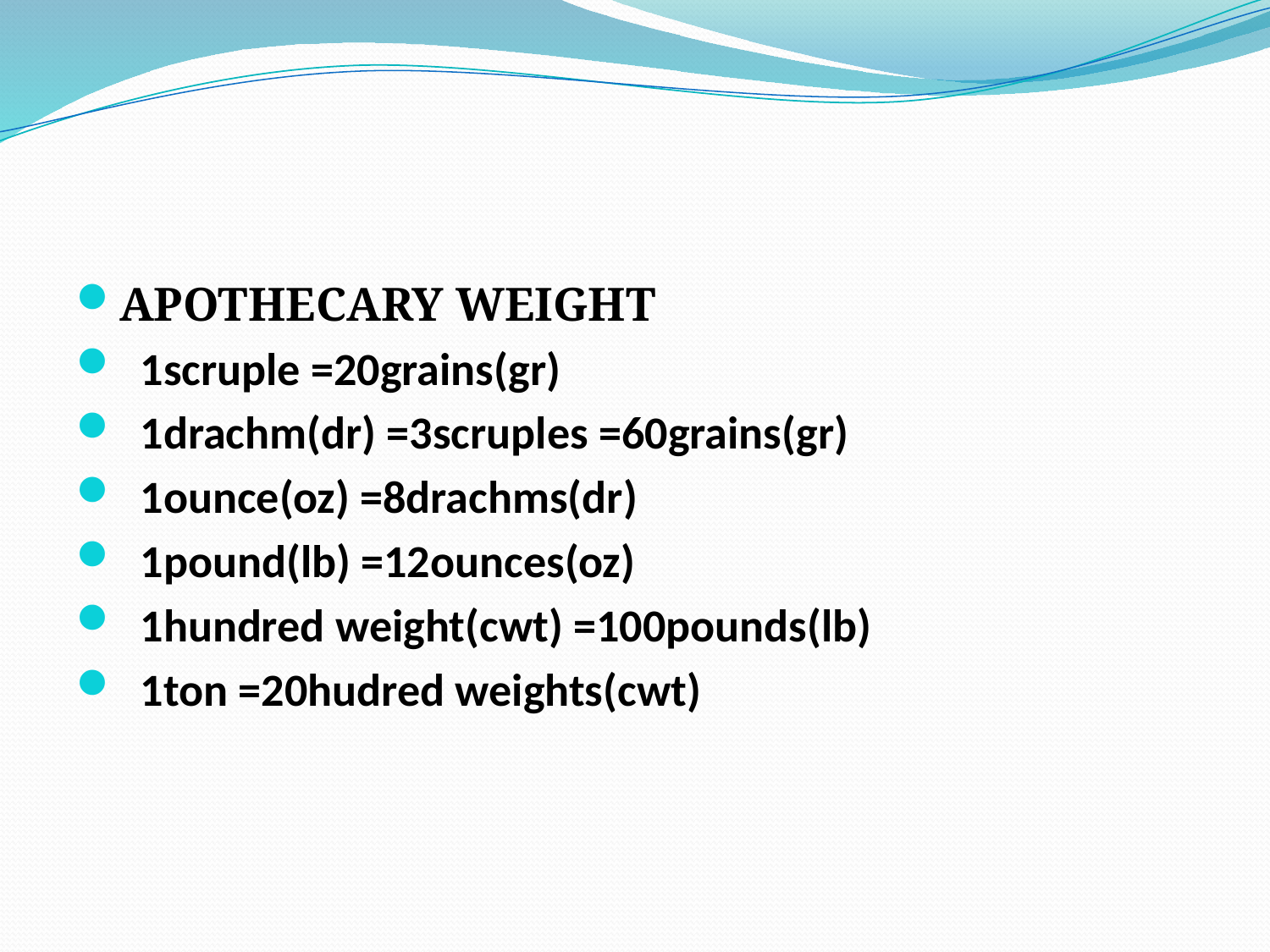

#
APOTHECARY WEIGHT
  1scruple =20grains(gr)
  1drachm(dr) =3scruples =60grains(gr)
  1ounce(oz) =8drachms(dr)
  1pound(lb) =12ounces(oz)
  1hundred weight(cwt) =100pounds(lb)
  1ton =20hudred weights(cwt)